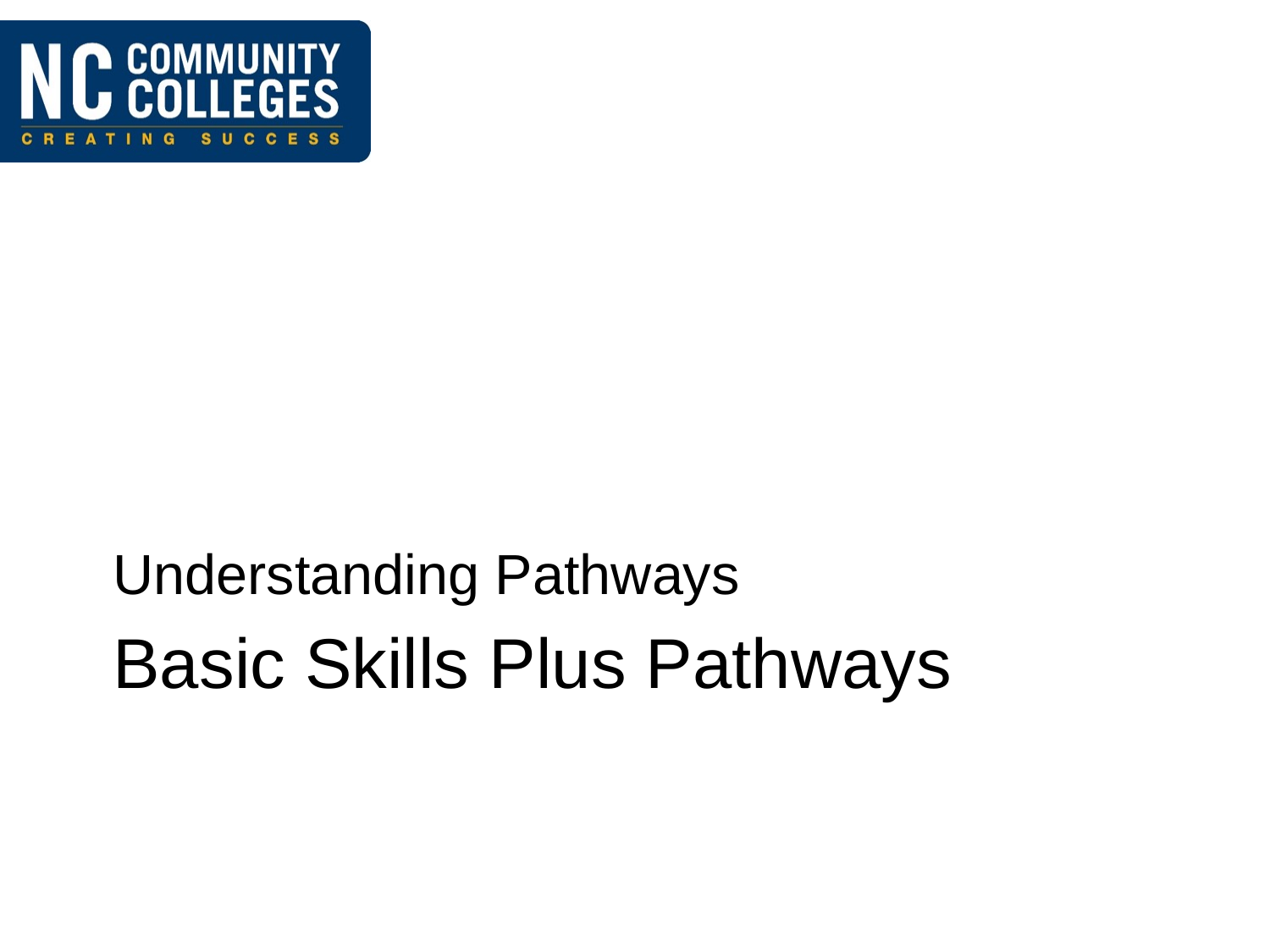

Understanding Pathways
# Basic Skills Plus Pathways